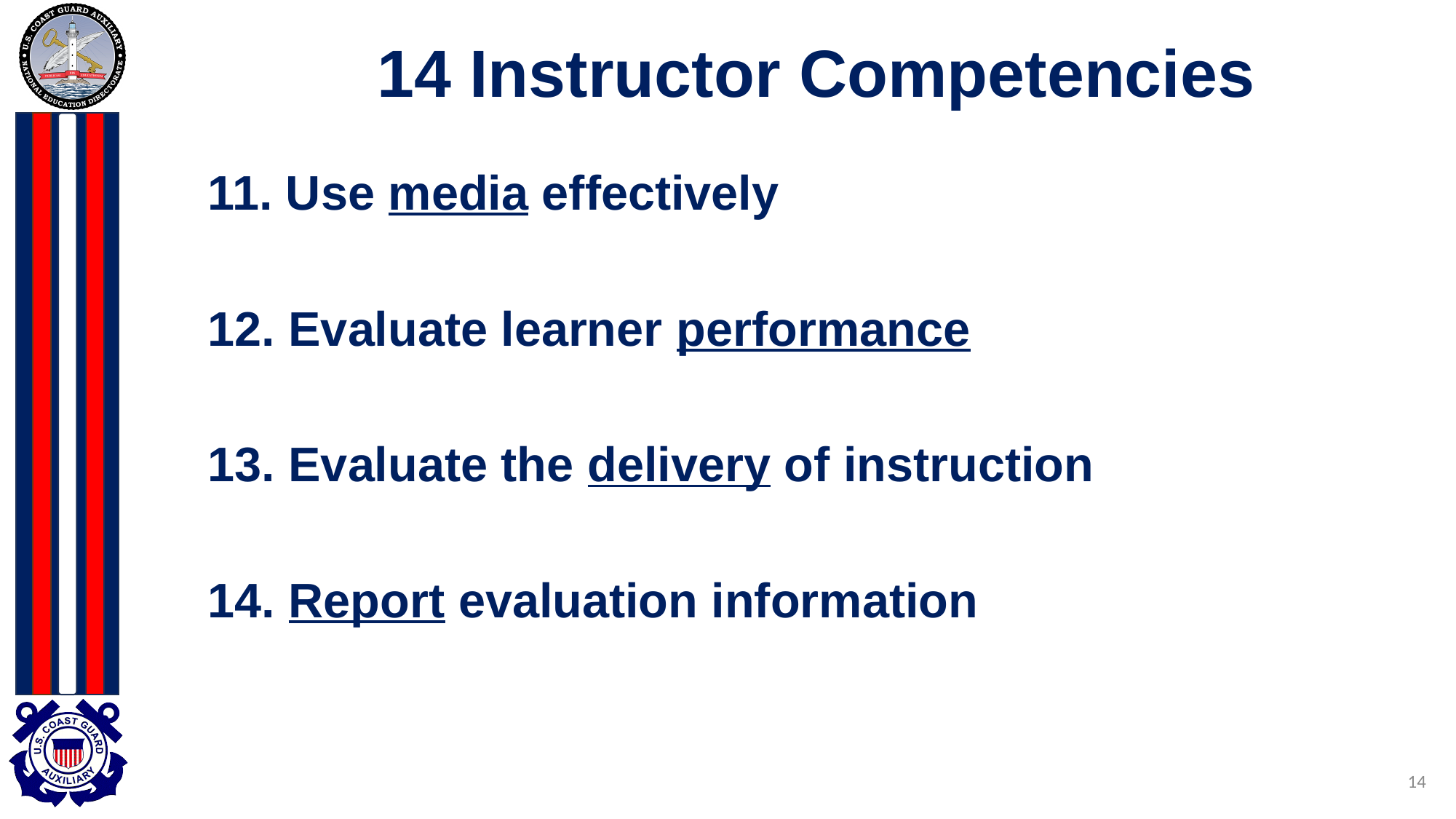

# 14 Instructor Competencies
11. Use media effectively

12. Evaluate learner performance

13. Evaluate the delivery of instruction

14. Report evaluation information
14